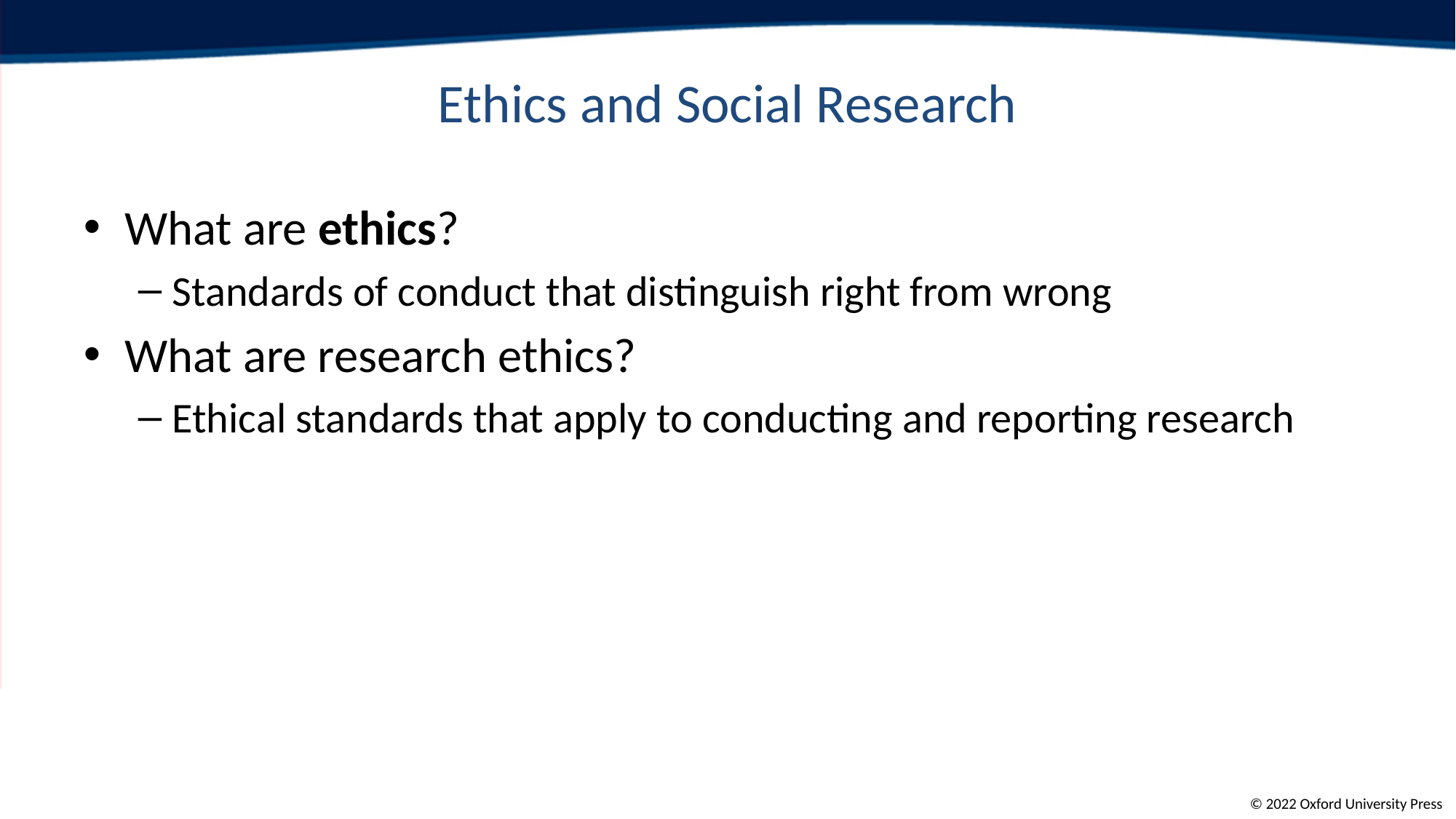

# Ethics and Social Research
What are ethics?
Standards of conduct that distinguish right from wrong
What are research ethics?
Ethical standards that apply to conducting and reporting research